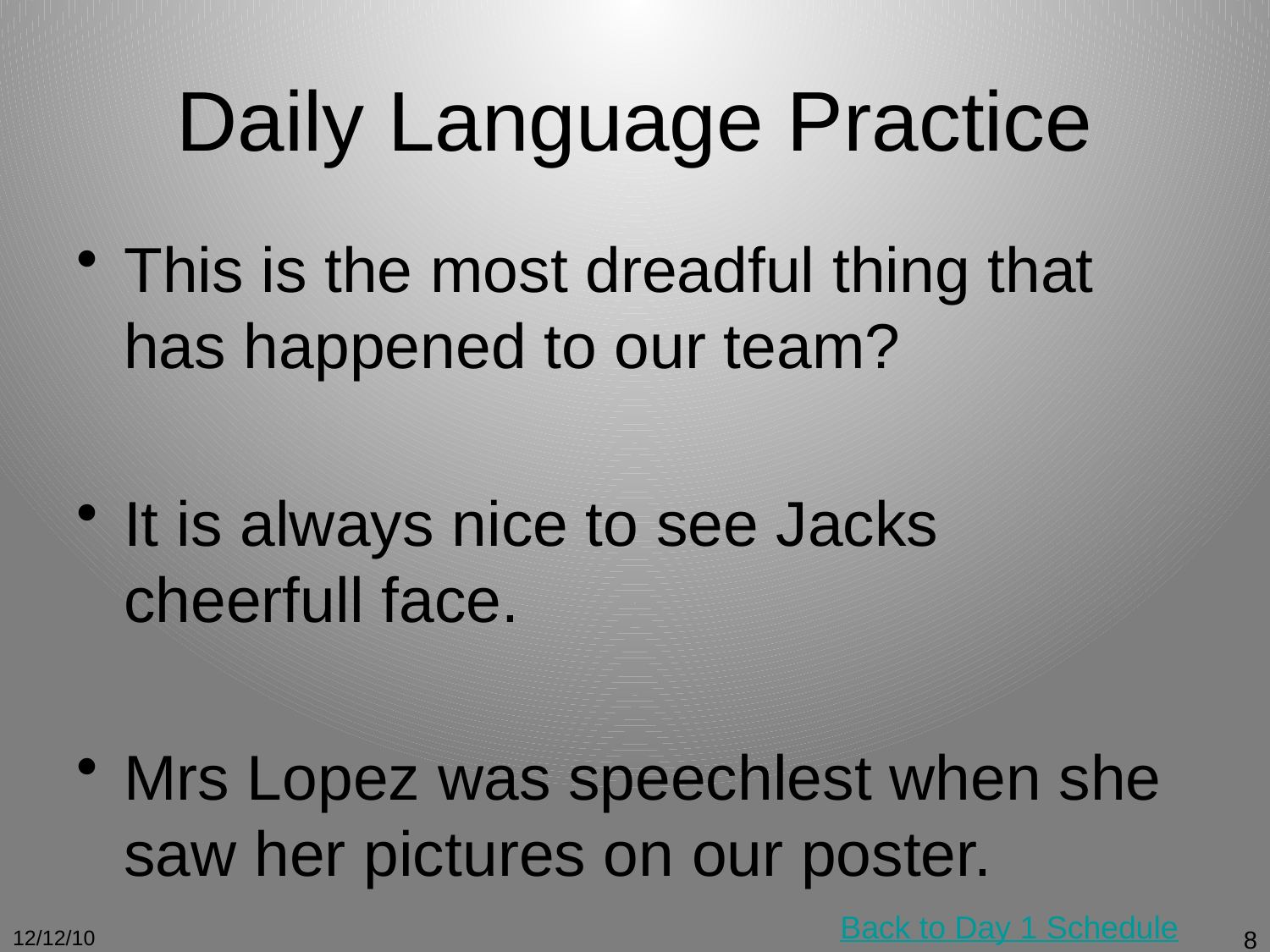

# Daily Language Practice
This is the most dreadful thing that has happened to our team?

It is always nice to see Jacks cheerfull face.

Mrs Lopez was speechlest when she saw her pictures on our poster.
Back to Day 1 Schedule
12/12/10
8